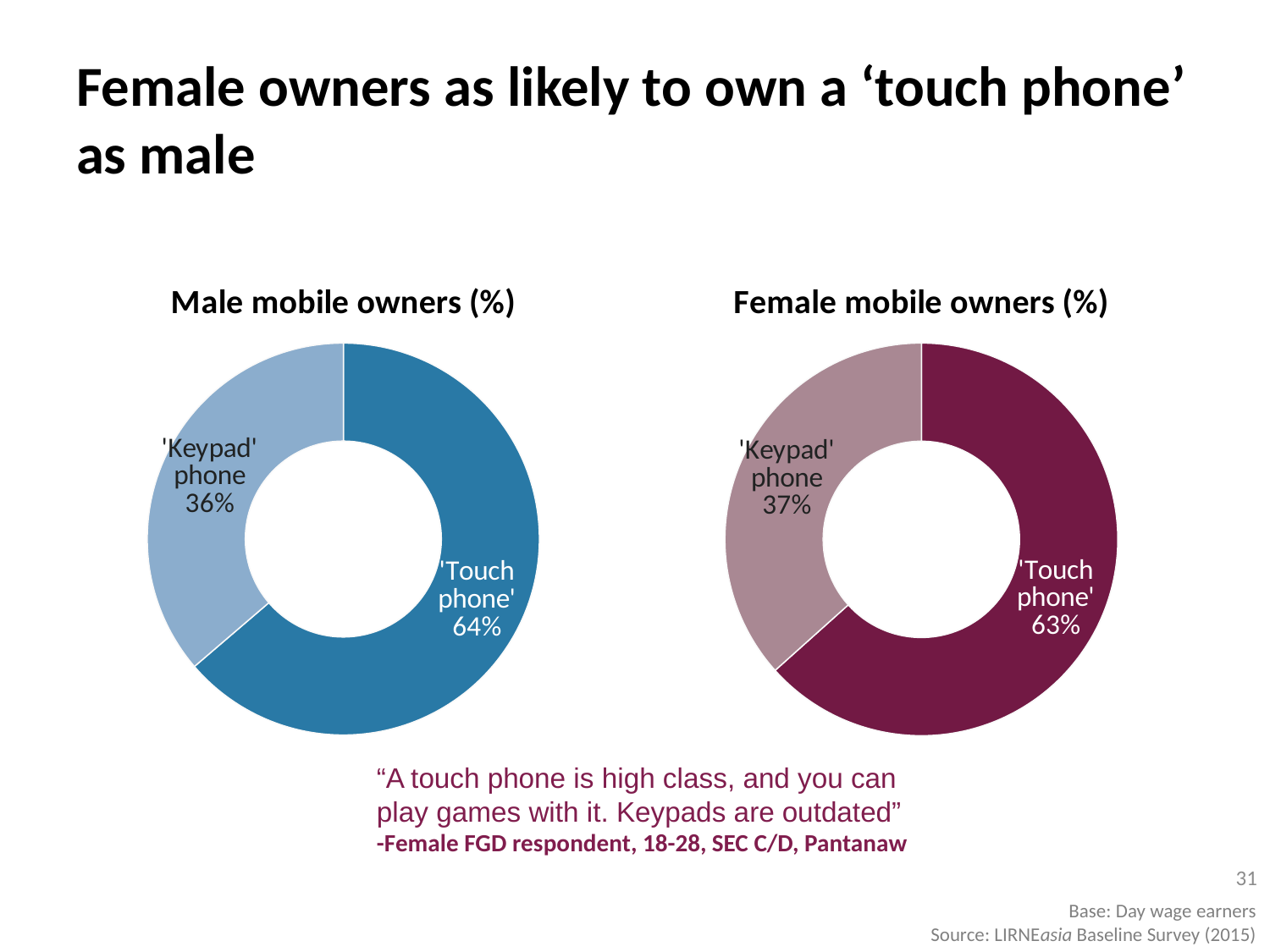

# Female owners as likely to own a ‘touch phone’ as male

### Chart:

| Category | Male mobile owners (%) |
|---|---|
| 'Touch phone' | 0.65 |
| 'Keypad' phone | 0.37 |

### Chart:

| Category | Female mobile owners (%) |
|---|---|
| 'Touch phone' | 0.64 |
| 'Keypad' phone | 0.37 |
“A touch phone is high class, and you can play games with it. Keypads are outdated”
-Female FGD respondent, 18-28, SEC C/D, Pantanaw
31
Base: Day wage earners
Source: LIRNEasia Baseline Survey (2015)